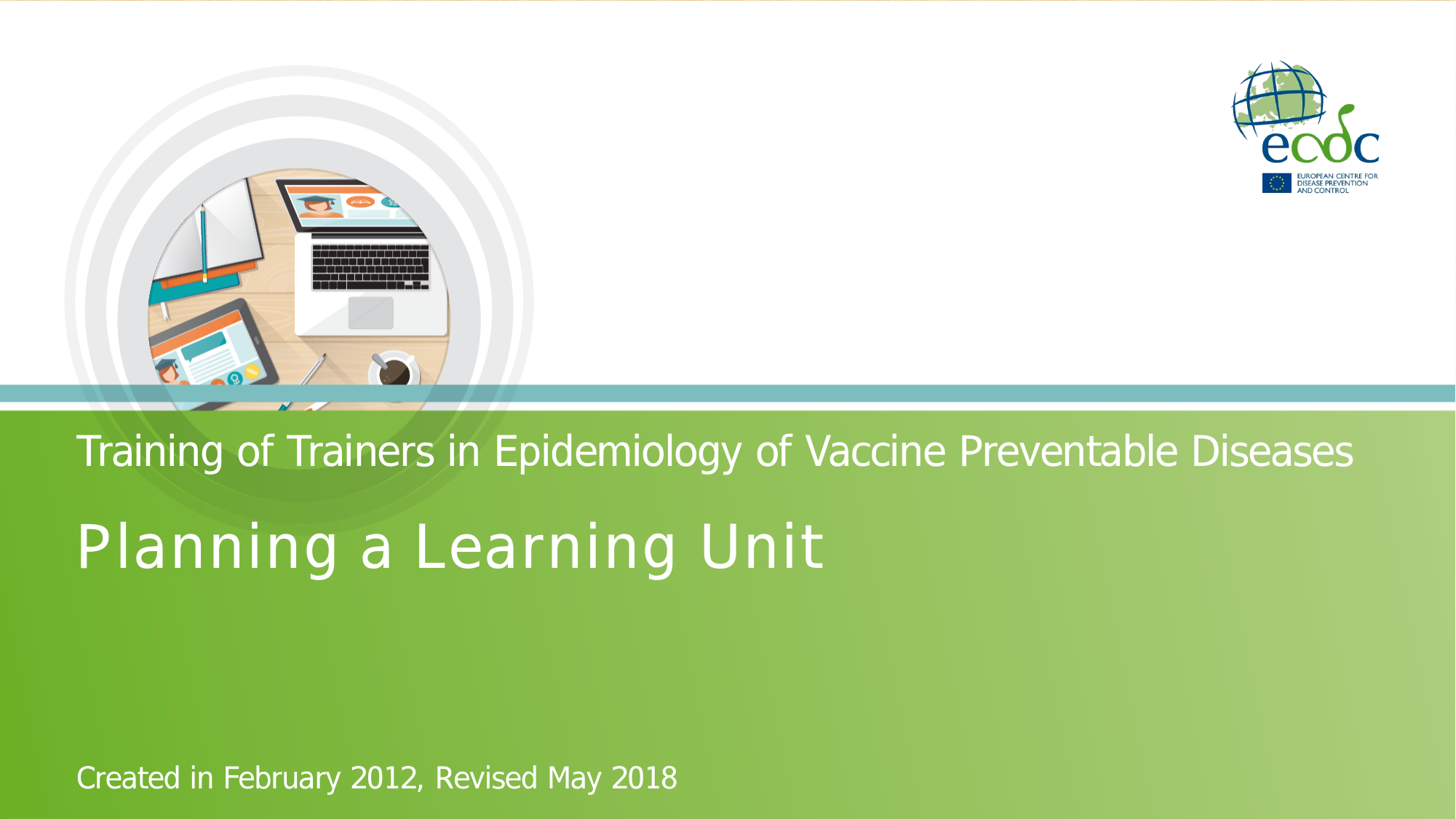

Training of Trainers in Epidemiology of Vaccine Preventable Diseases
# Planning a Learning Unit

Created in February 2012, Revised May 2018